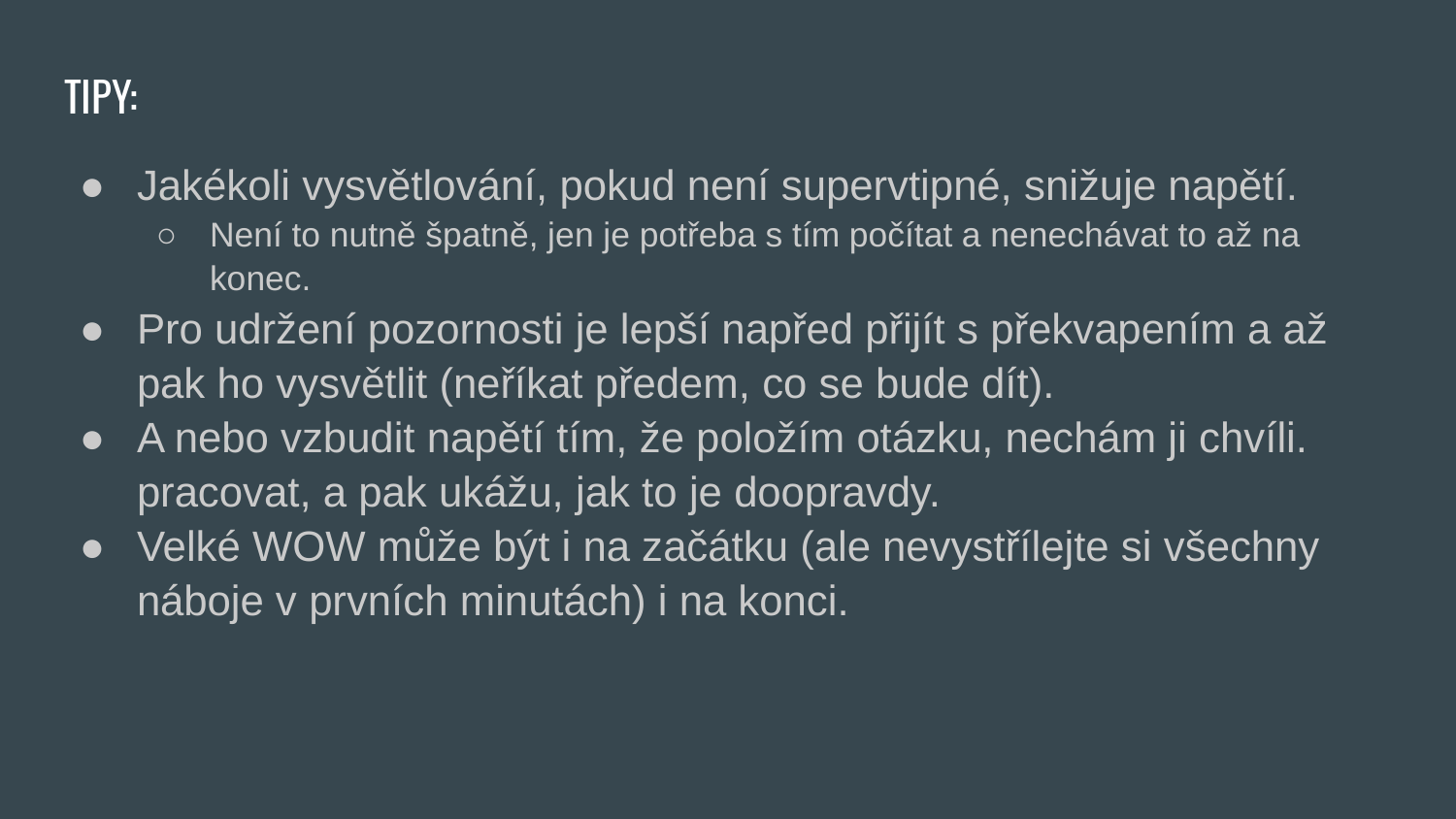

# TIPY:
Jakékoli vysvětlování, pokud není supervtipné, snižuje napětí.
Není to nutně špatně, jen je potřeba s tím počítat a nenechávat to až na konec.
Pro udržení pozornosti je lepší napřed přijít s překvapením a až pak ho vysvětlit (neříkat předem, co se bude dít).
A nebo vzbudit napětí tím, že položím otázku, nechám ji chvíli. pracovat, a pak ukážu, jak to je doopravdy.
Velké WOW může být i na začátku (ale nevystřílejte si všechny náboje v prvních minutách) i na konci.